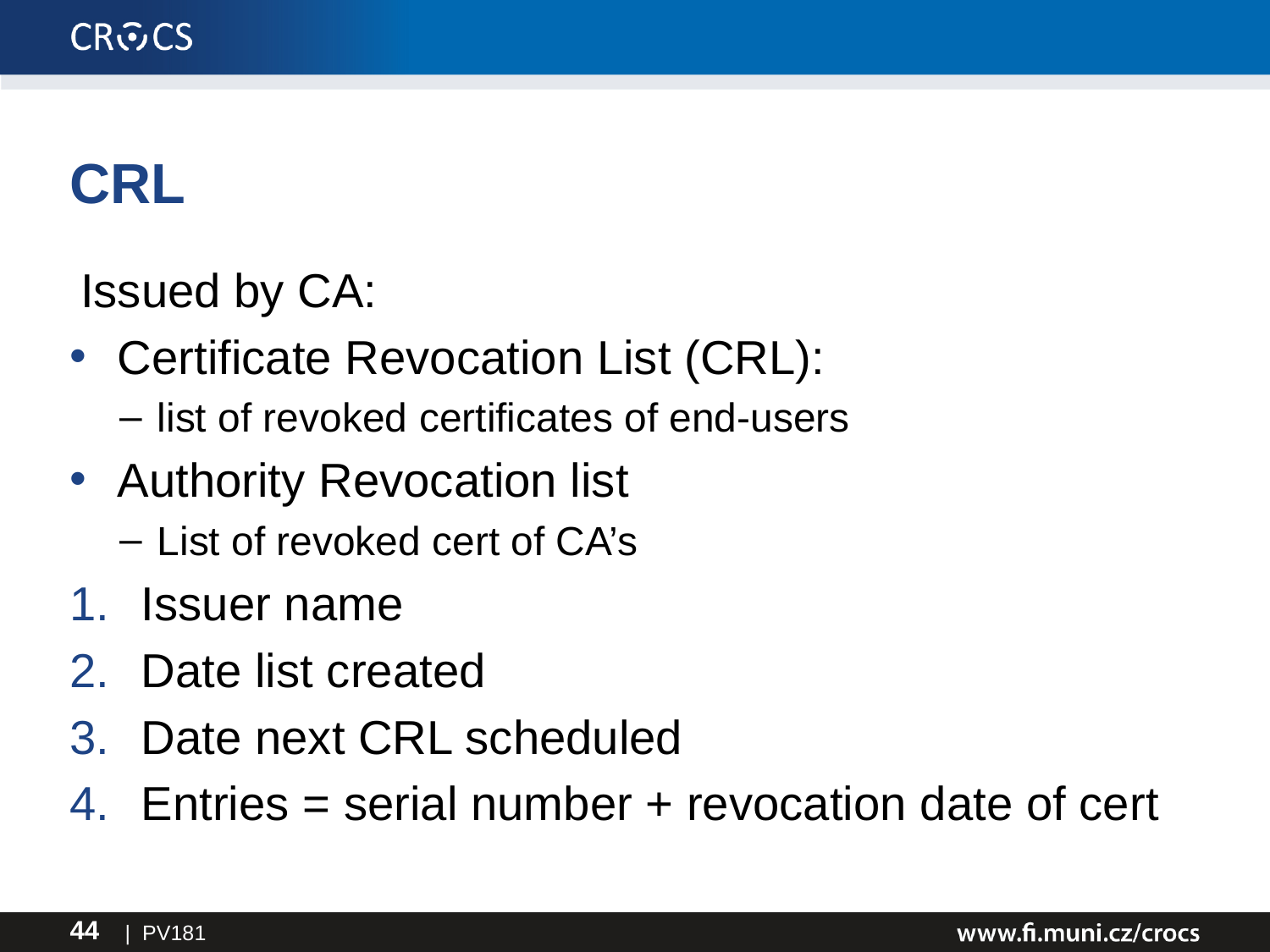

# CRL
Issued by CA:
Certificate Revocation List (CRL):
list of revoked certificates of end-users
Authority Revocation list
List of revoked cert of CA’s
Issuer name
Date list created
Date next CRL scheduled
Entries = serial number + revocation date of cert

|  PV181
44